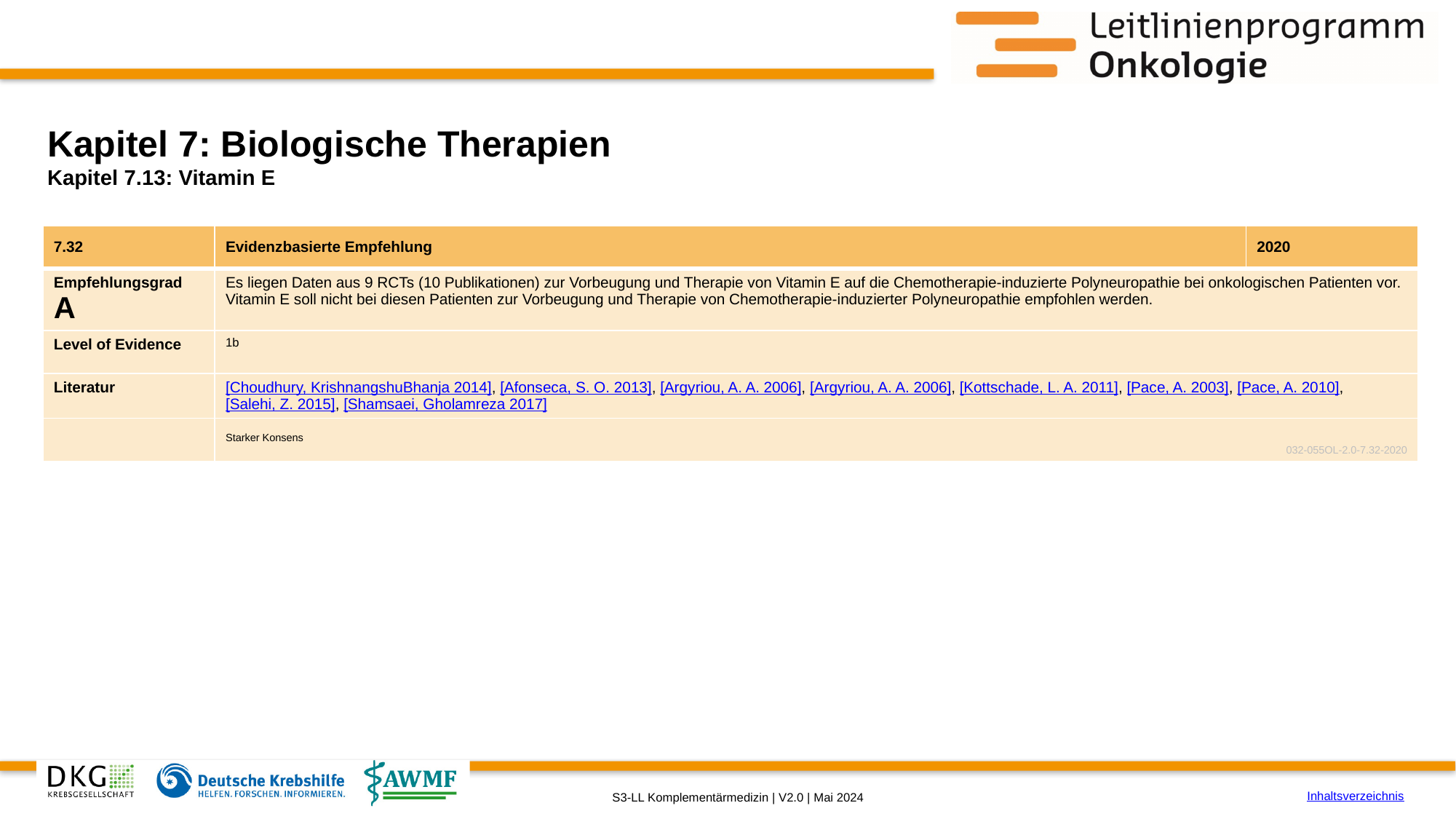

# Kapitel 7: Biologische Therapien
Kapitel 7.13: Vitamin E
| 7.32 | Evidenzbasierte Empfehlung | 2020 |
| --- | --- | --- |
| Empfehlungsgrad A | Es liegen Daten aus 9 RCTs (10 Publikationen) zur Vorbeugung und Therapie von Vitamin E auf die Chemotherapie-induzierte Polyneuropathie bei onkologischen Patienten vor. Vitamin E soll nicht bei diesen Patienten zur Vorbeugung und Therapie von Chemotherapie-induzierter Polyneuropathie empfohlen werden. |  |
| Level of Evidence | 1b |  |
| Literatur | [Choudhury, KrishnangshuBhanja 2014], [Afonseca, S. O. 2013], [Argyriou, A. A. 2006], [Argyriou, A. A. 2006], [Kottschade, L. A. 2011], [Pace, A. 2003], [Pace, A. 2010], [Salehi, Z. 2015], [Shamsaei, Gholamreza 2017] |  |
|  | Starker Konsens 032-055OL-2.0-7.32-2020 |  |
Inhaltsverzeichnis
S3-LL Komplementärmedizin | V2.0 | Mai 2024